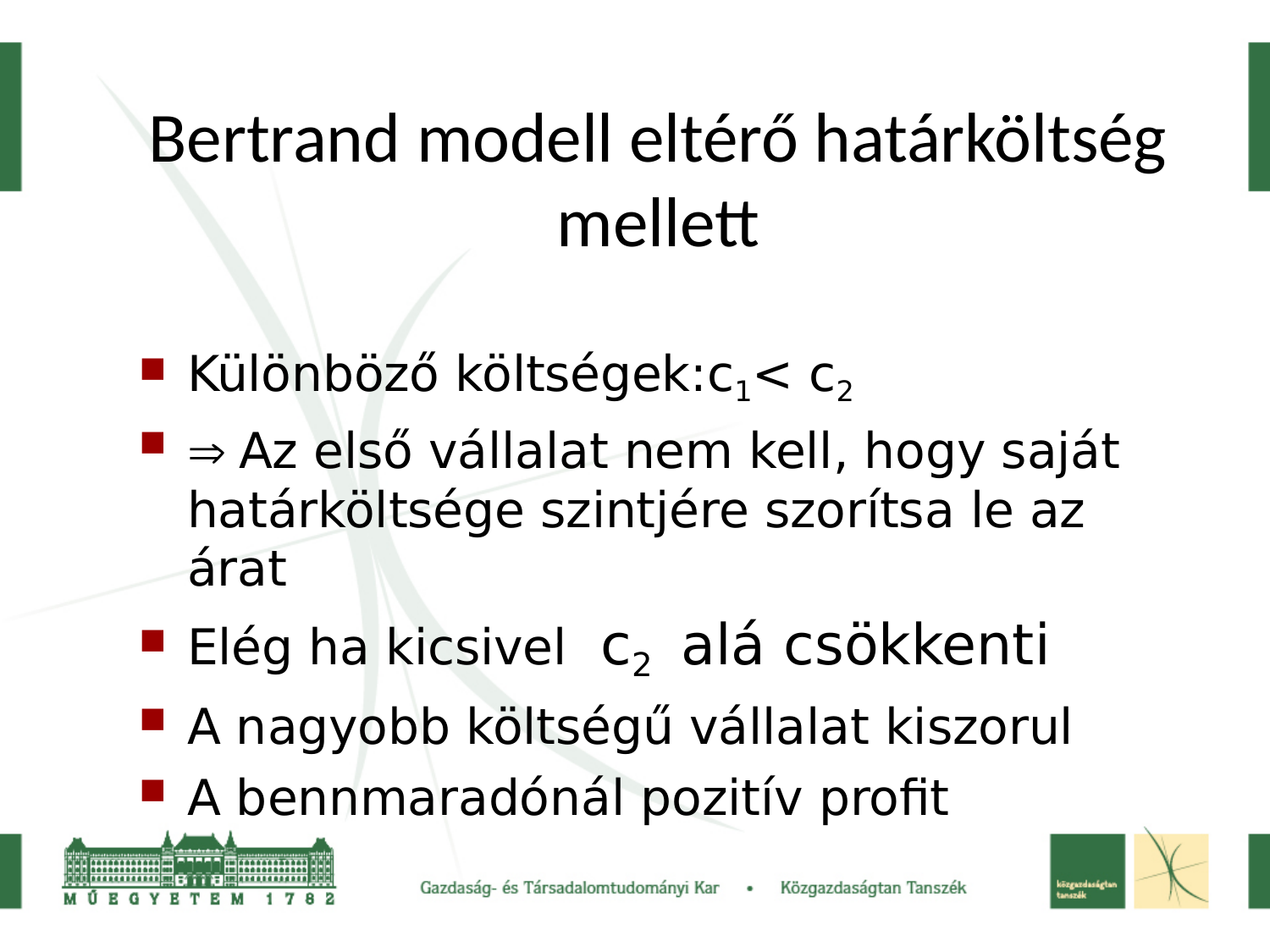

# Bertrand modell eltérő határköltség mellett

Különböző költségek:c1< c2
⇒ Az első vállalat nem kell, hogy saját határköltsége szintjére szorítsa le az árat
Elég ha kicsivel  c2  alá csökkenti
A nagyobb költségű vállalat kiszorul
A bennmaradónál pozitív profit